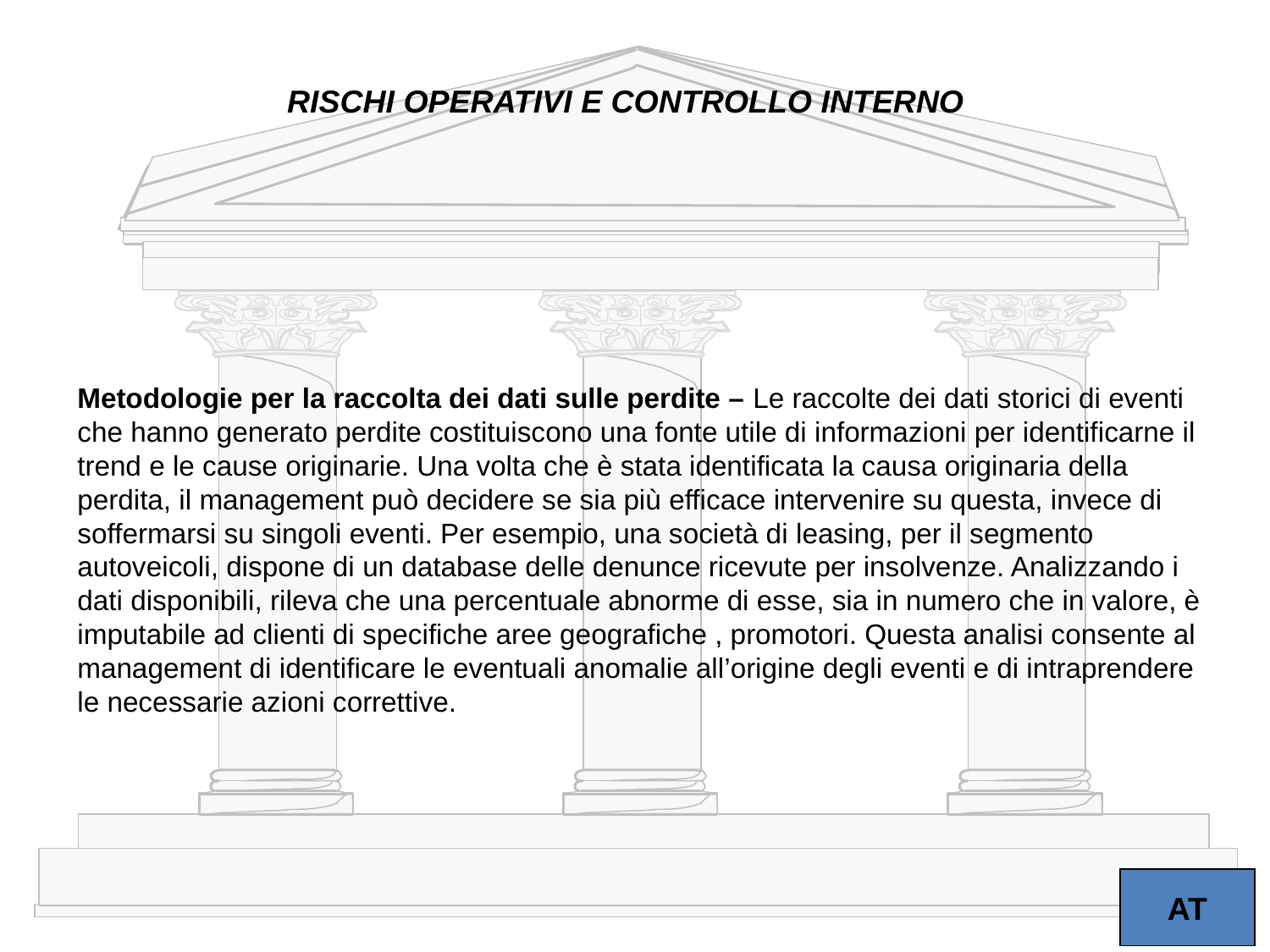

RISCHI OPERATIVI E CONTROLLO INTERNO
Metodologie per la raccolta dei dati sulle perdite – Le raccolte dei dati storici di eventi che hanno generato perdite costituiscono una fonte utile di informazioni per identificarne il trend e le cause originarie. Una volta che è stata identificata la causa originaria della perdita, il management può decidere se sia più efficace intervenire su questa, invece di soffermarsi su singoli eventi. Per esempio, una società di leasing, per il segmento autoveicoli, dispone di un database delle denunce ricevute per insolvenze. Analizzando i dati disponibili, rileva che una percentuale abnorme di esse, sia in numero che in valore, è imputabile ad clienti di specifiche aree geografiche , promotori. Questa analisi consente al management di identificare le eventuali anomalie all’origine degli eventi e di intraprendere  le necessarie azioni correttive.
AT
22